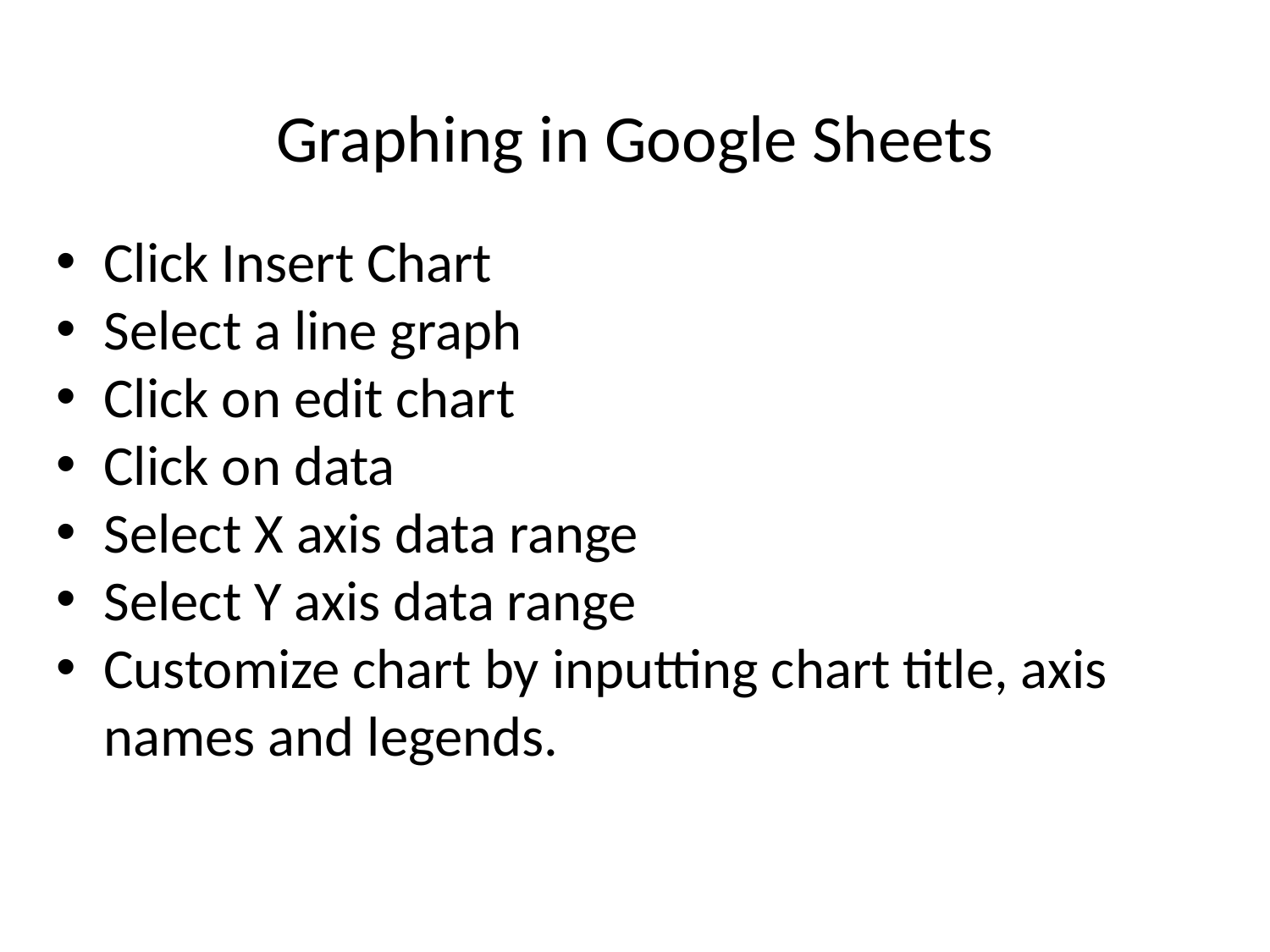

# Graphing in Google Sheets
Click Insert Chart
Select a line graph
Click on edit chart
Click on data
Select X axis data range
Select Y axis data range
Customize chart by inputting chart title, axis names and legends.